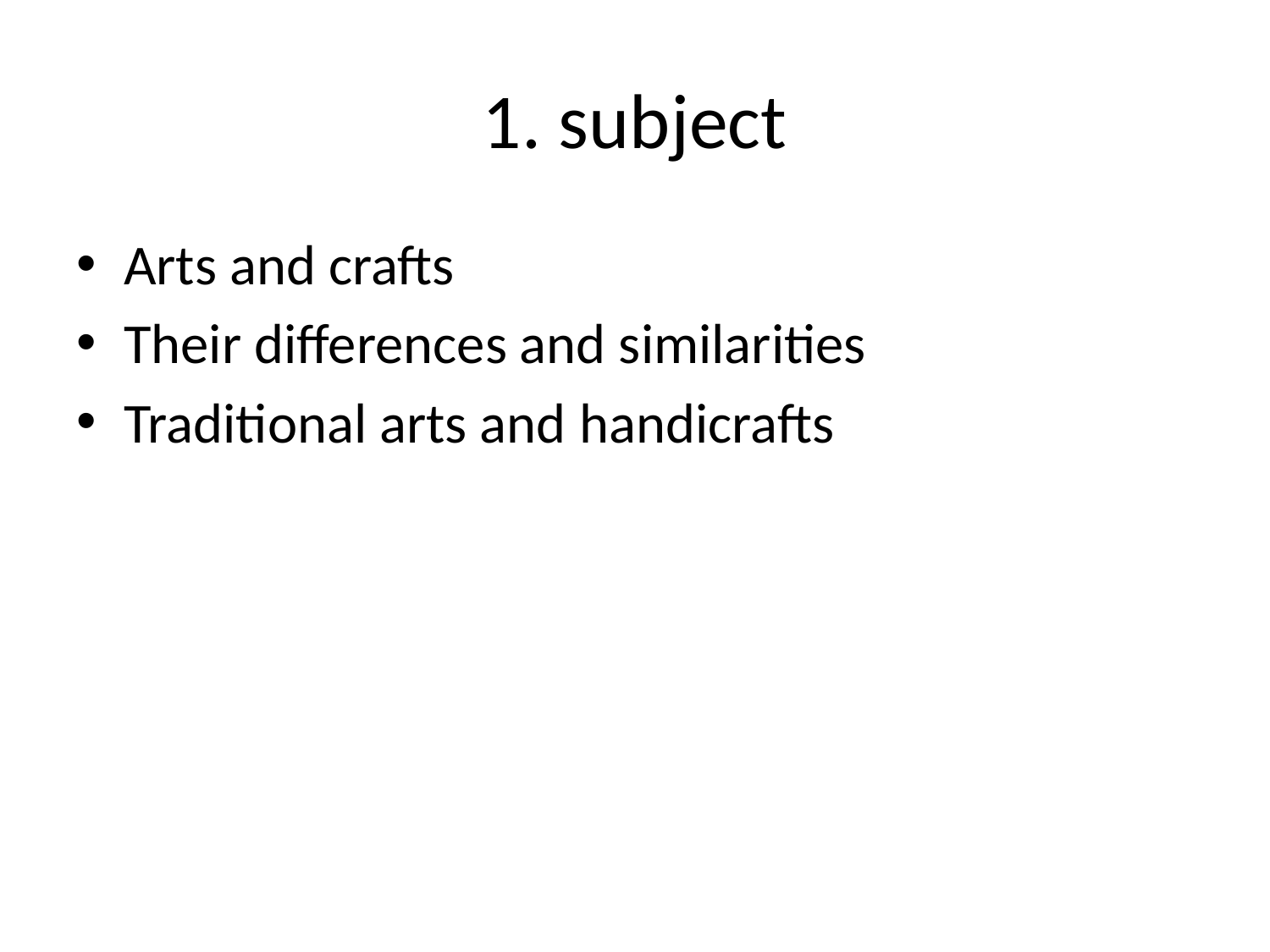

# 1. subject
Arts and crafts
Their differences and similarities
Traditional arts and handicrafts